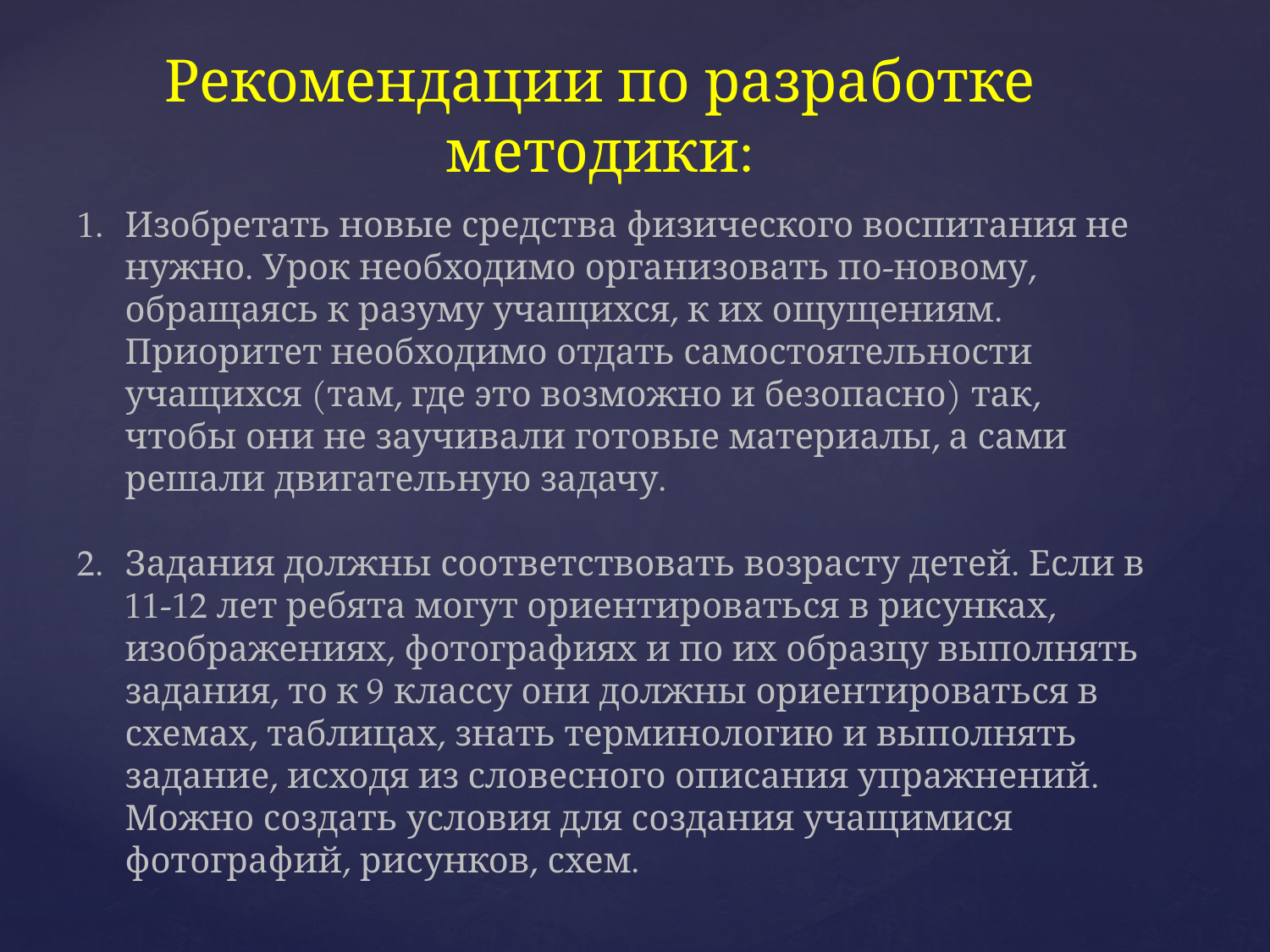

# Рекомендации по разработке методики:
Изобретать новые средства физического воспитания не нужно. Урок необходимо организовать по-новому, обращаясь к разуму учащихся, к их ощущениям. Приоритет необходимо отдать самостоятельности учащихся (там, где это возможно и безопасно) так, чтобы они не заучивали готовые материалы, а сами решали двигательную задачу.

Задания должны соответствовать возрасту детей. Если в 11-12 лет ребята могут ориентироваться в рисунках, изображениях, фотографиях и по их образцу выполнять задания, то к 9 классу они должны ориентироваться в схемах, таблицах, знать терминологию и выполнять задание, исходя из словесного описания упражнений. Можно создать условия для создания учащимися фотографий, рисунков, схем.